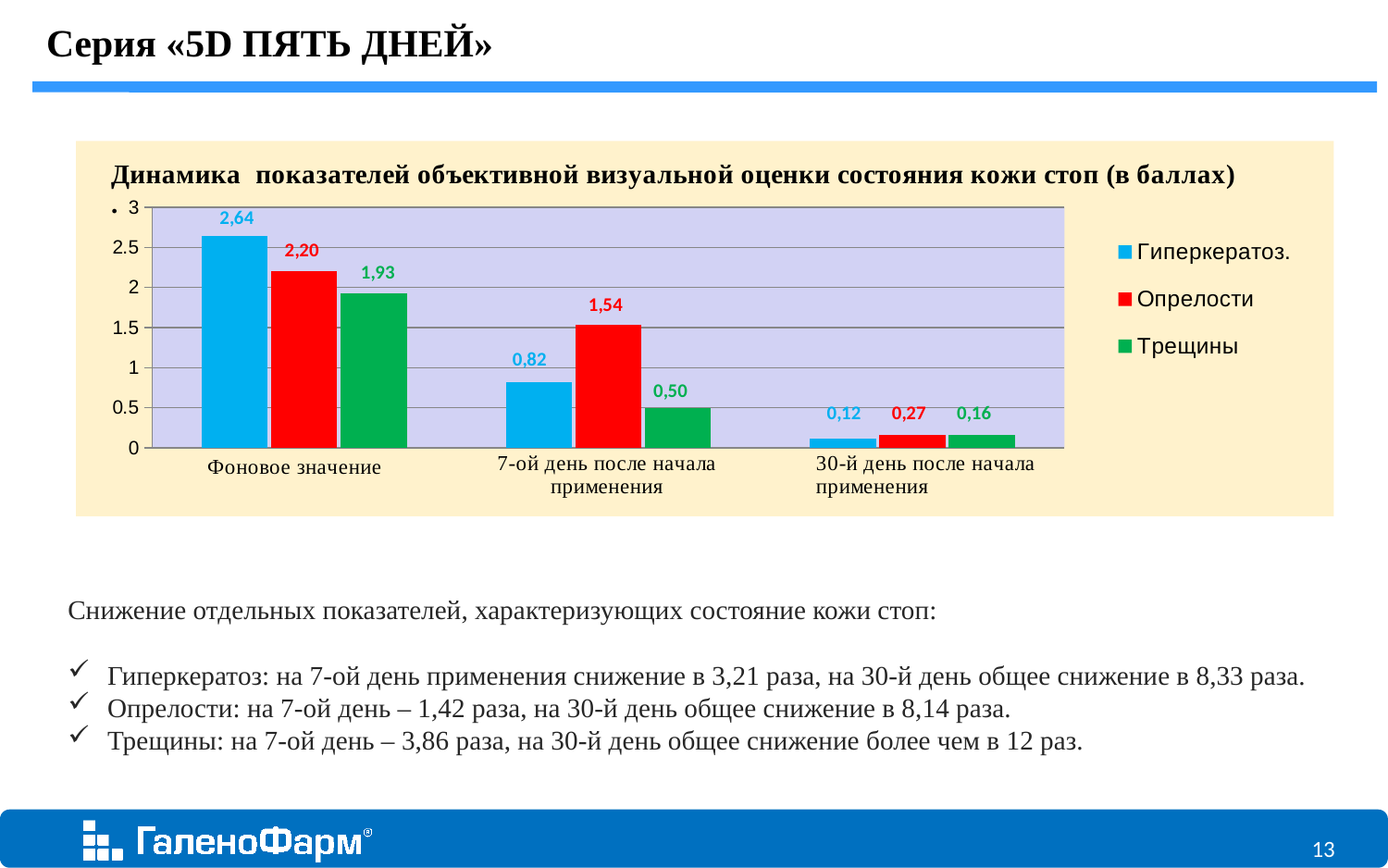

Серия «5D ПЯТЬ ДНЕЙ»

### Chart

| Category |  |  |  |
|---|---|---|---|
Снижение отдельных показателей, характеризующих состояние кожи стоп:

 Гиперкератоз: на 7-ой день применения снижение в 3,21 раза, на 30-й день общее снижение в 8,33 раза.
 Опрелости: на 7-ой день – 1,42 раза, на 30-й день общее снижение в 8,14 раза.
 Трещины: на 7-ой день – 3,86 раза, на 30-й день общее снижение более чем в 12 раз.